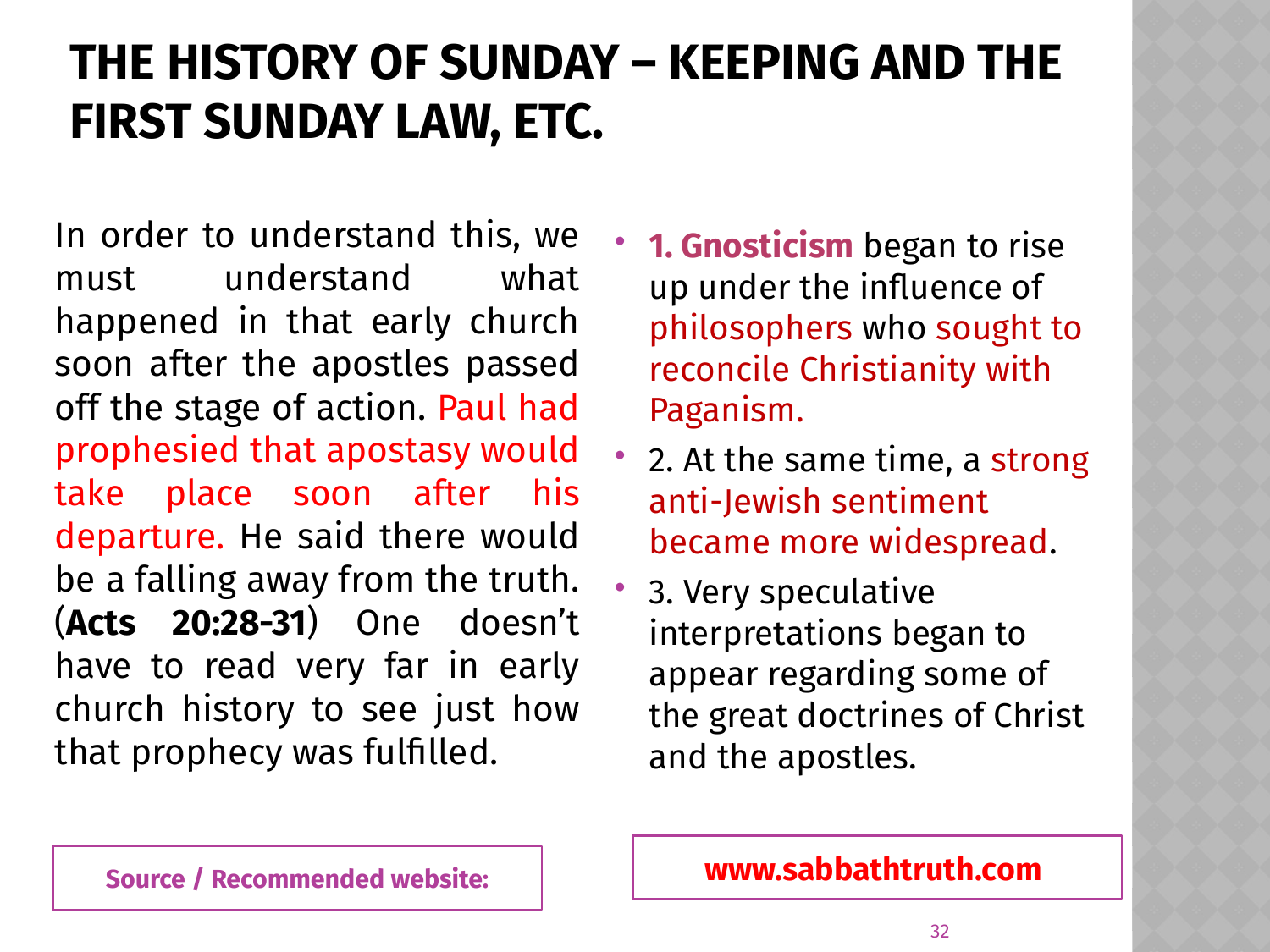

# The history of Sunday – keeping and the first Sunday law, etc.
In order to understand this, we must understand what happened in that early church soon after the apostles passed off the stage of action. Paul had prophesied that apostasy would take place soon after his departure. He said there would be a falling away from the truth. (Acts 20:28-31) One doesn’t have to read very far in early church history to see just how that prophecy was fulfilled.
1. Gnosticism began to rise up under the influence of philosophers who sought to reconcile Christianity with Paganism.
2. At the same time, a strong anti-Jewish sentiment became more widespread.
3. Very speculative interpretations began to appear regarding some of the great doctrines of Christ and the apostles.

www.sabbathtruth.com
Source / Recommended website:
32